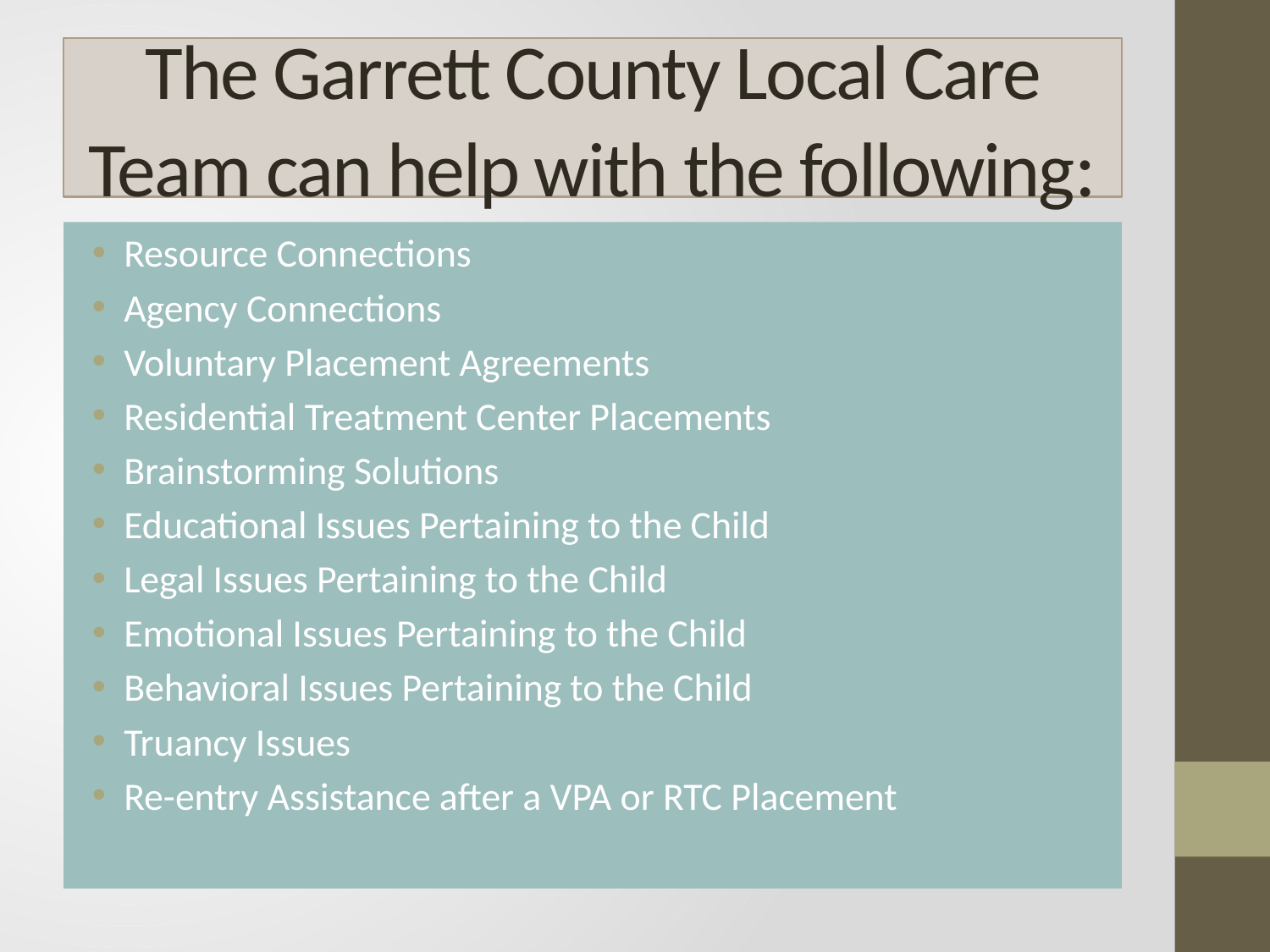

# The Garrett County Local Care Team can help with the following:
Resource Connections
Agency Connections
Voluntary Placement Agreements
Residential Treatment Center Placements
Brainstorming Solutions
Educational Issues Pertaining to the Child
Legal Issues Pertaining to the Child
Emotional Issues Pertaining to the Child
Behavioral Issues Pertaining to the Child
Truancy Issues
Re-entry Assistance after a VPA or RTC Placement